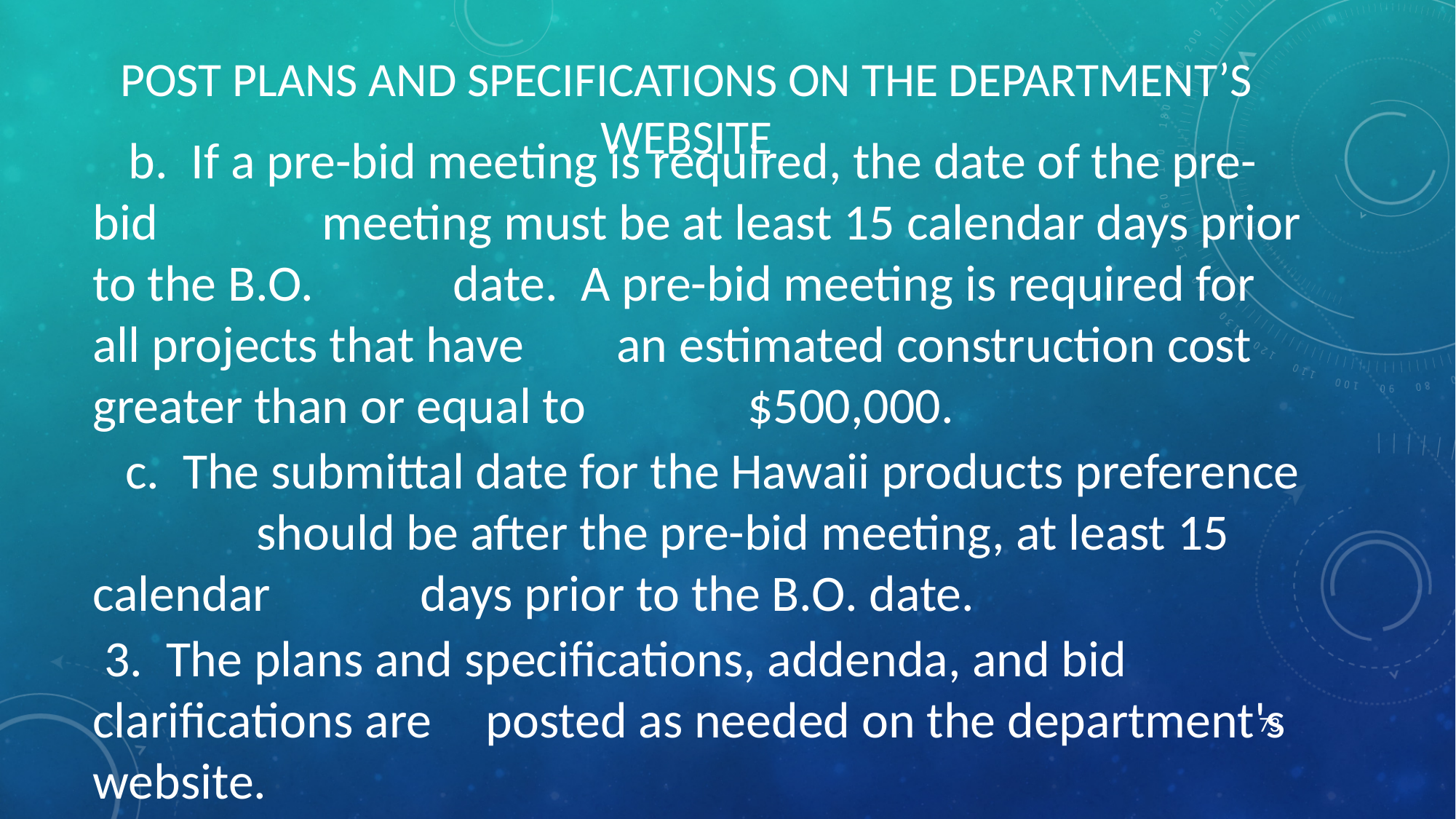

# Post plans and specifications on the department’s website
	 b.  If a pre-bid meeting is required, the date of the pre-bid 					meeting must be at least 15 calendar days prior to the B.O. 				date.  A pre-bid meeting is required for all projects that have 			an estimated construction cost greater than or equal to 					$500,000.
	c.  The submittal date for the Hawaii products preference 					should be after the pre-bid meeting, at least 15 calendar 					days prior to the B.O. date.
 3.  The plans and specifications, addenda, and bid clarifications are 		posted as needed on the department's website.

73